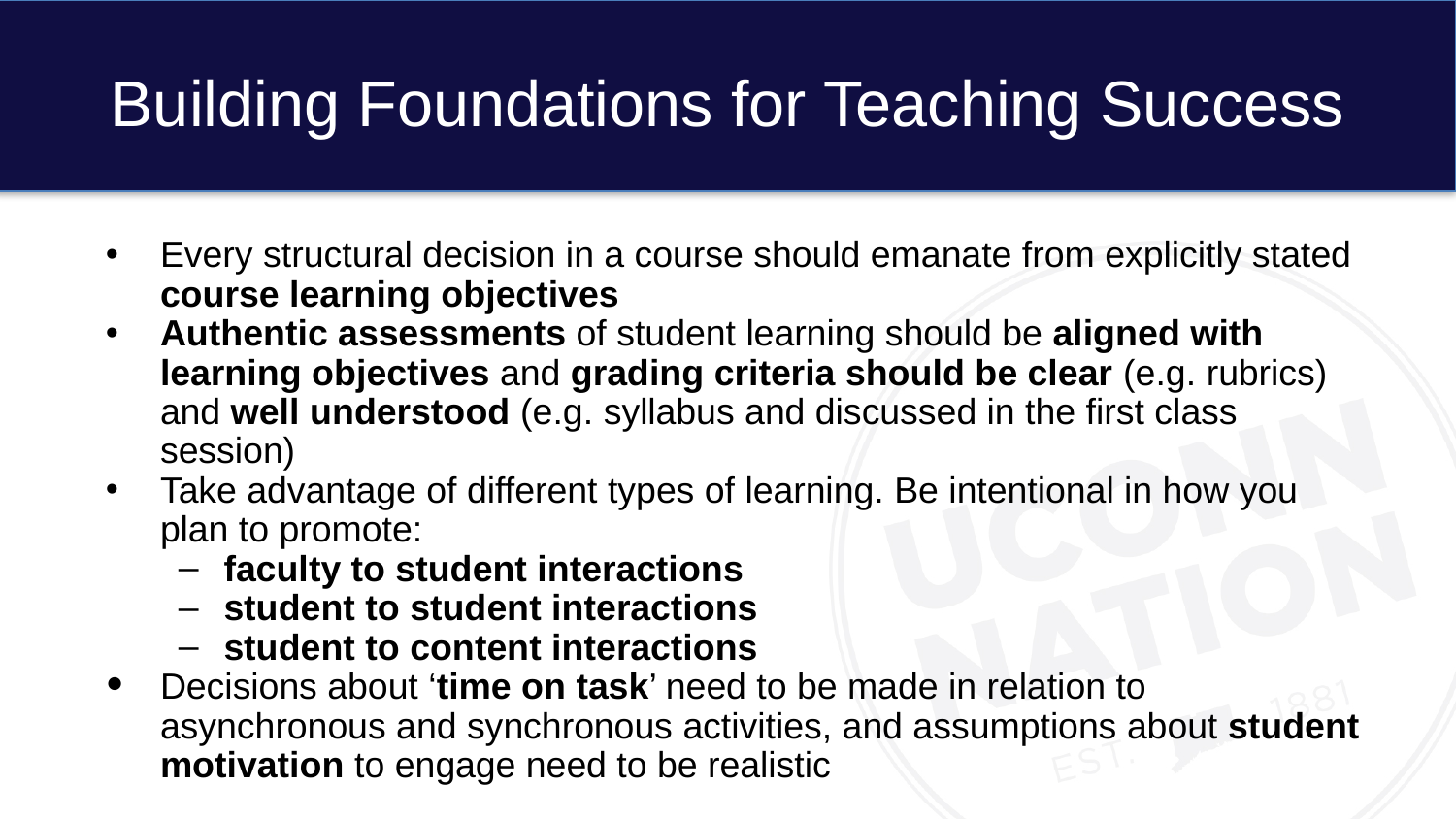

# Building Foundations for Teaching Success
Every structural decision in a course should emanate from explicitly stated course learning objectives
Authentic assessments of student learning should be aligned with learning objectives and grading criteria should be clear (e.g. rubrics) and well understood (e.g. syllabus and discussed in the first class session)
Take advantage of different types of learning. Be intentional in how you plan to promote:
faculty to student interactions
student to student interactions
student to content interactions
Decisions about ‘time on task’ need to be made in relation to asynchronous and synchronous activities, and assumptions about student motivation to engage need to be realistic